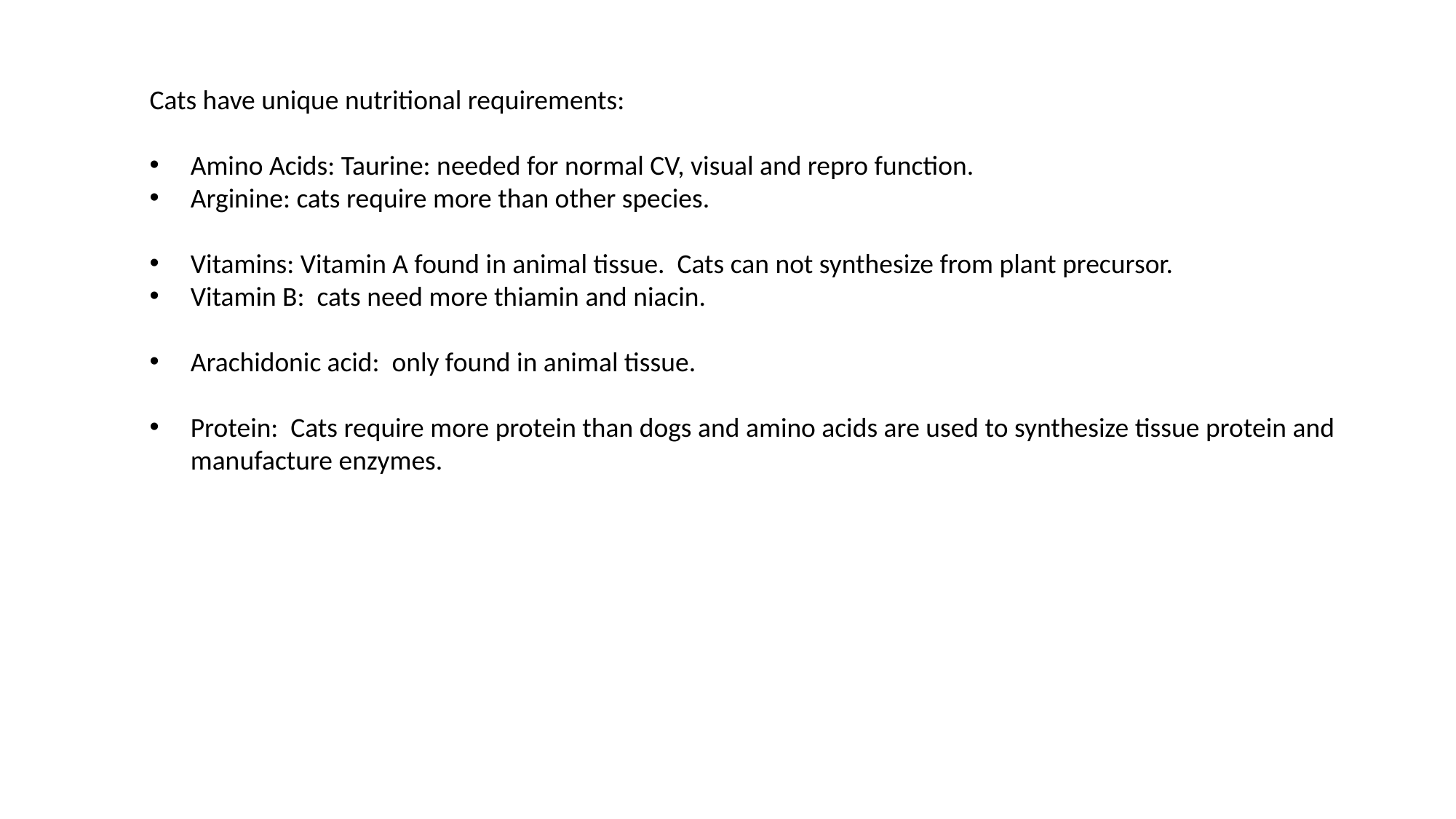

Cats have unique nutritional requirements:

Amino Acids: Taurine: needed for normal CV, visual and repro function.
Arginine: cats require more than other species.

Vitamins: Vitamin A found in animal tissue.  Cats can not synthesize from plant precursor.
Vitamin B:  cats need more thiamin and niacin.

Arachidonic acid:  only found in animal tissue.

Protein:  Cats require more protein than dogs and amino acids are used to synthesize tissue protein and manufacture enzymes.